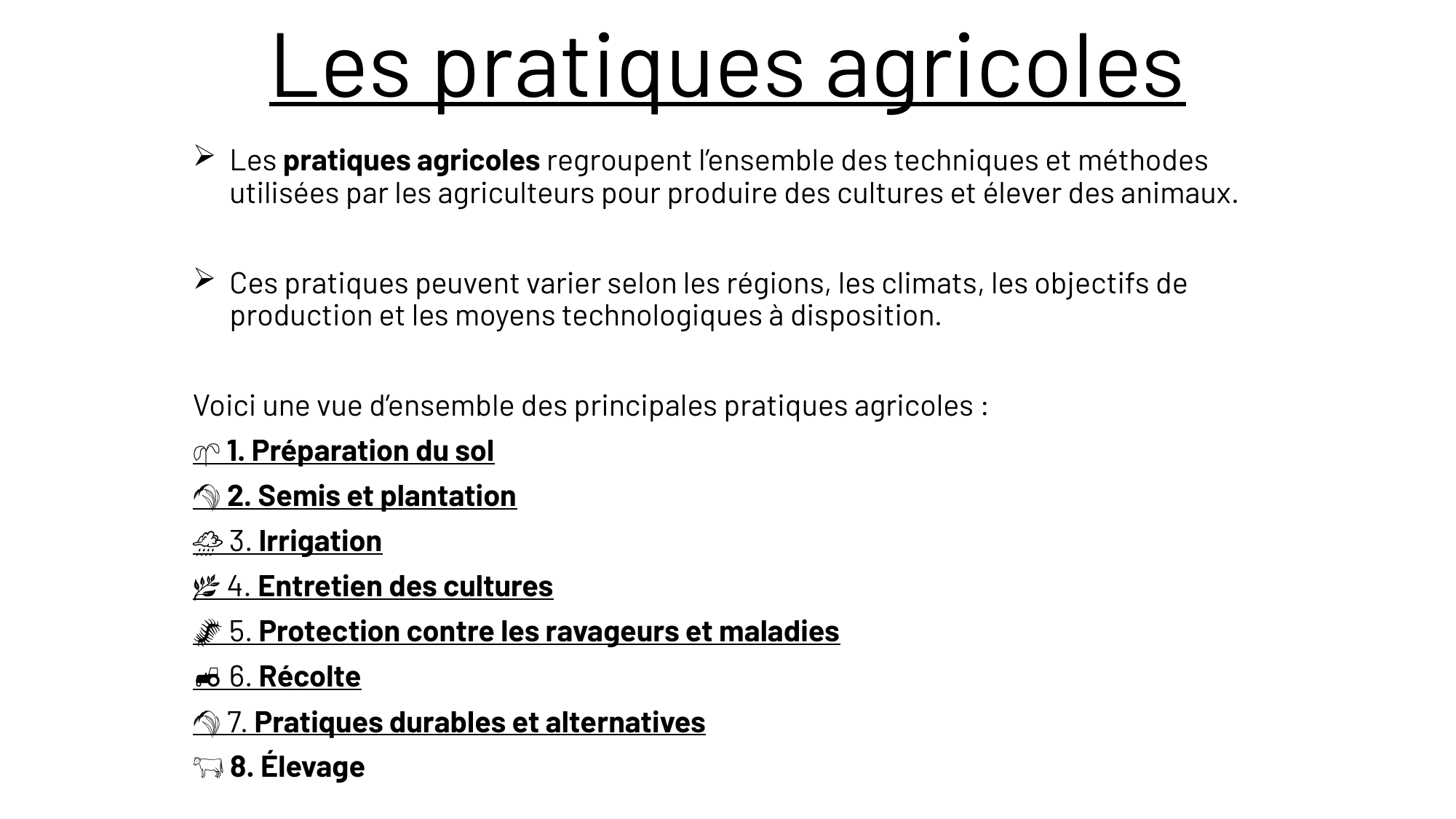

# Les pratiques agricoles
Les pratiques agricoles regroupent l’ensemble des techniques et méthodes utilisées par les agriculteurs pour produire des cultures et élever des animaux.

Ces pratiques peuvent varier selon les régions, les climats, les objectifs de production et les moyens technologiques à disposition.

Voici une vue d’ensemble des principales pratiques agricoles :
🌱 1. Préparation du sol
🌾 2. Semis et plantation
🌧️ 3. Irrigation
🌿 4. Entretien des cultures
🐛 5. Protection contre les ravageurs et maladies
🚜 6. Récolte
🌾 7. Pratiques durables et alternatives
🐄 8. Élevage